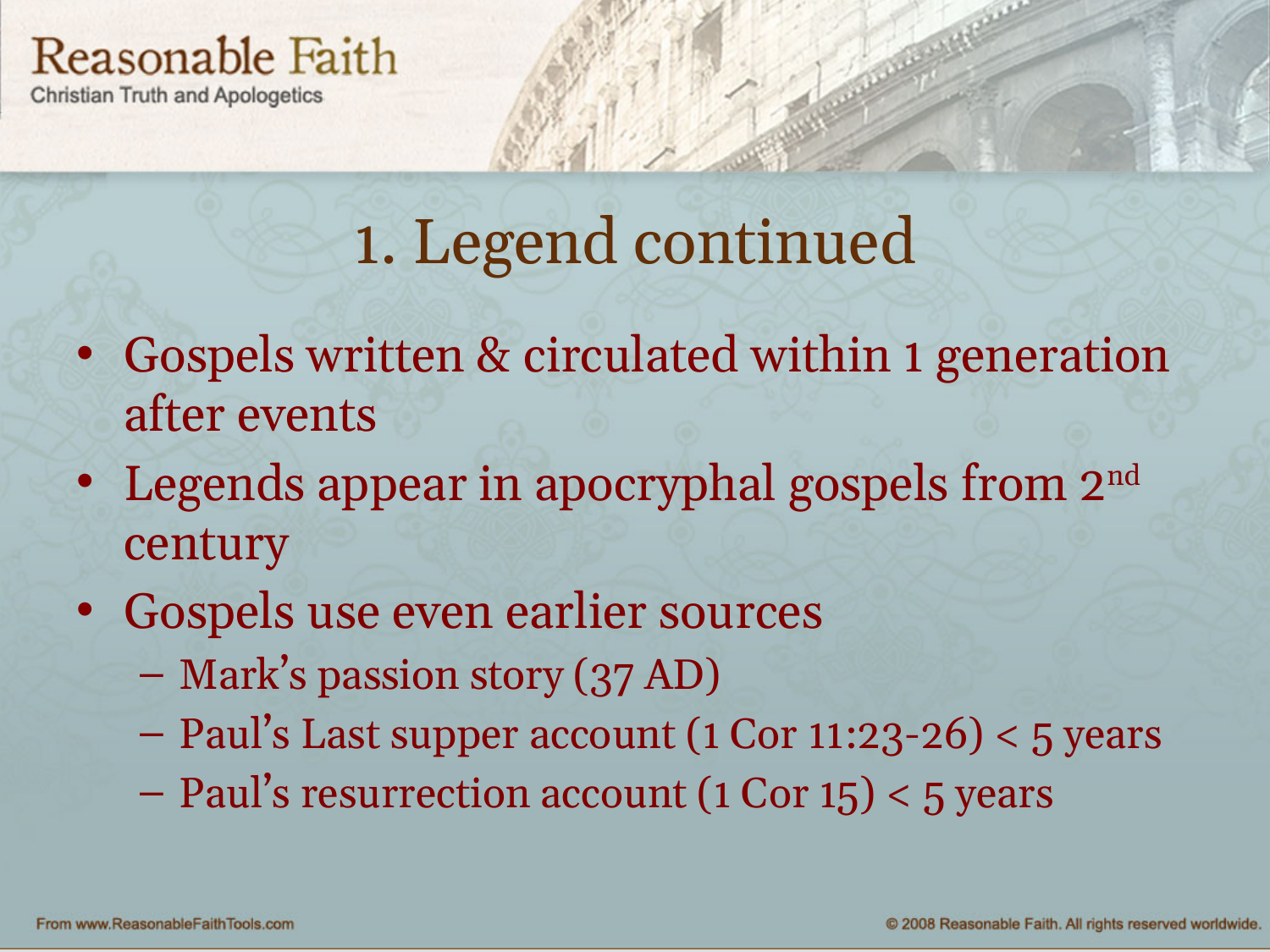

# 1. Legend continued
Gospels written & circulated within 1 generation after events
Legends appear in apocryphal gospels from 2nd century
Gospels use even earlier sources
Mark’s passion story (37 AD)
Paul’s Last supper account (1 Cor 11:23-26) < 5 years
Paul’s resurrection account (1 Cor 15) < 5 years